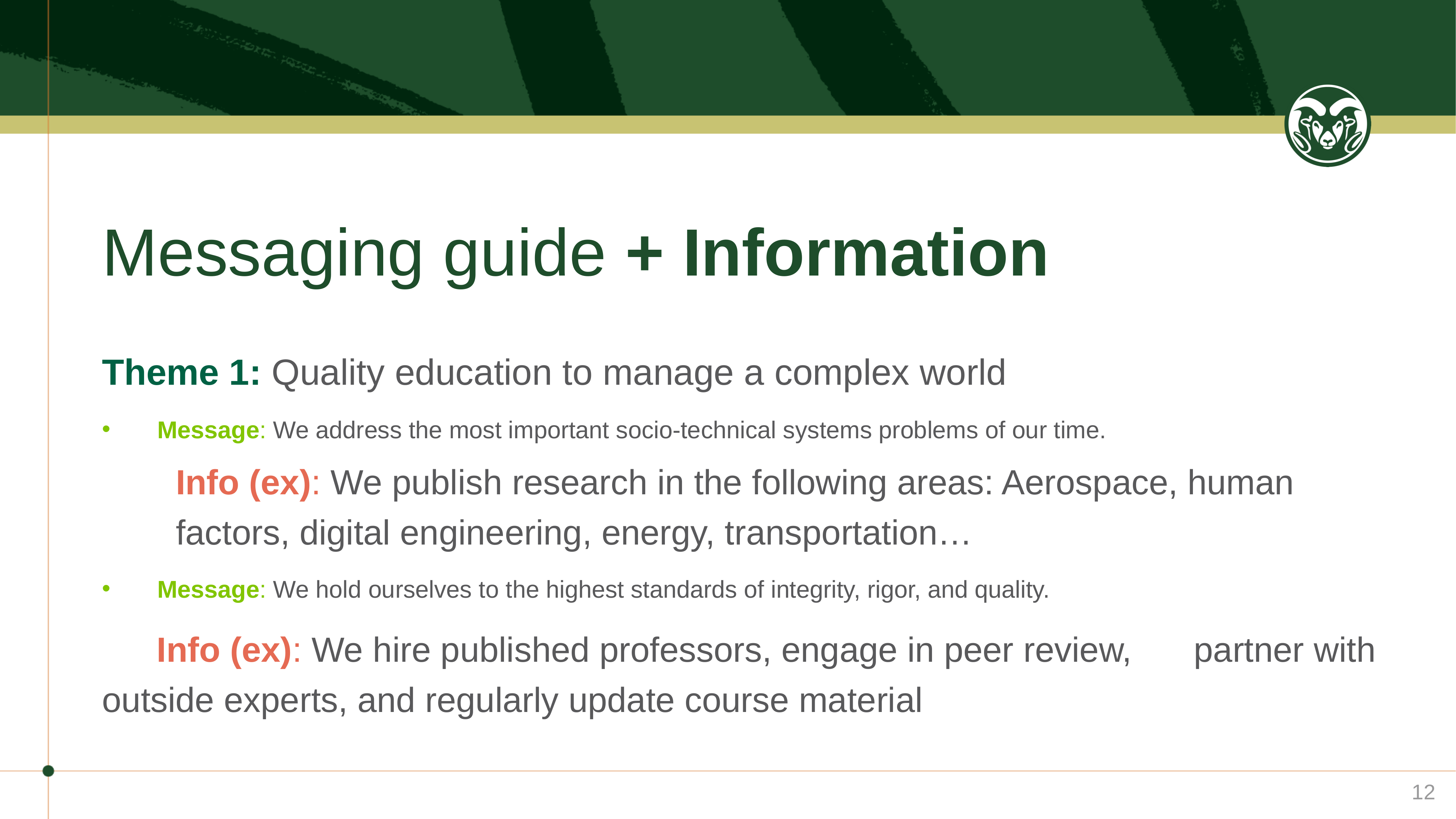

# Messaging guide + Information
Theme 1: Quality education to manage a complex world
Message: We address the most important socio-technical systems problems of our time.
Info (ex): We publish research in the following areas: Aerospace, human factors, digital engineering, energy, transportation…
Message: We hold ourselves to the highest standards of integrity, rigor, and quality.
	Info (ex): We hire published professors, engage in peer review, 	partner with outside experts, and regularly update course material
12